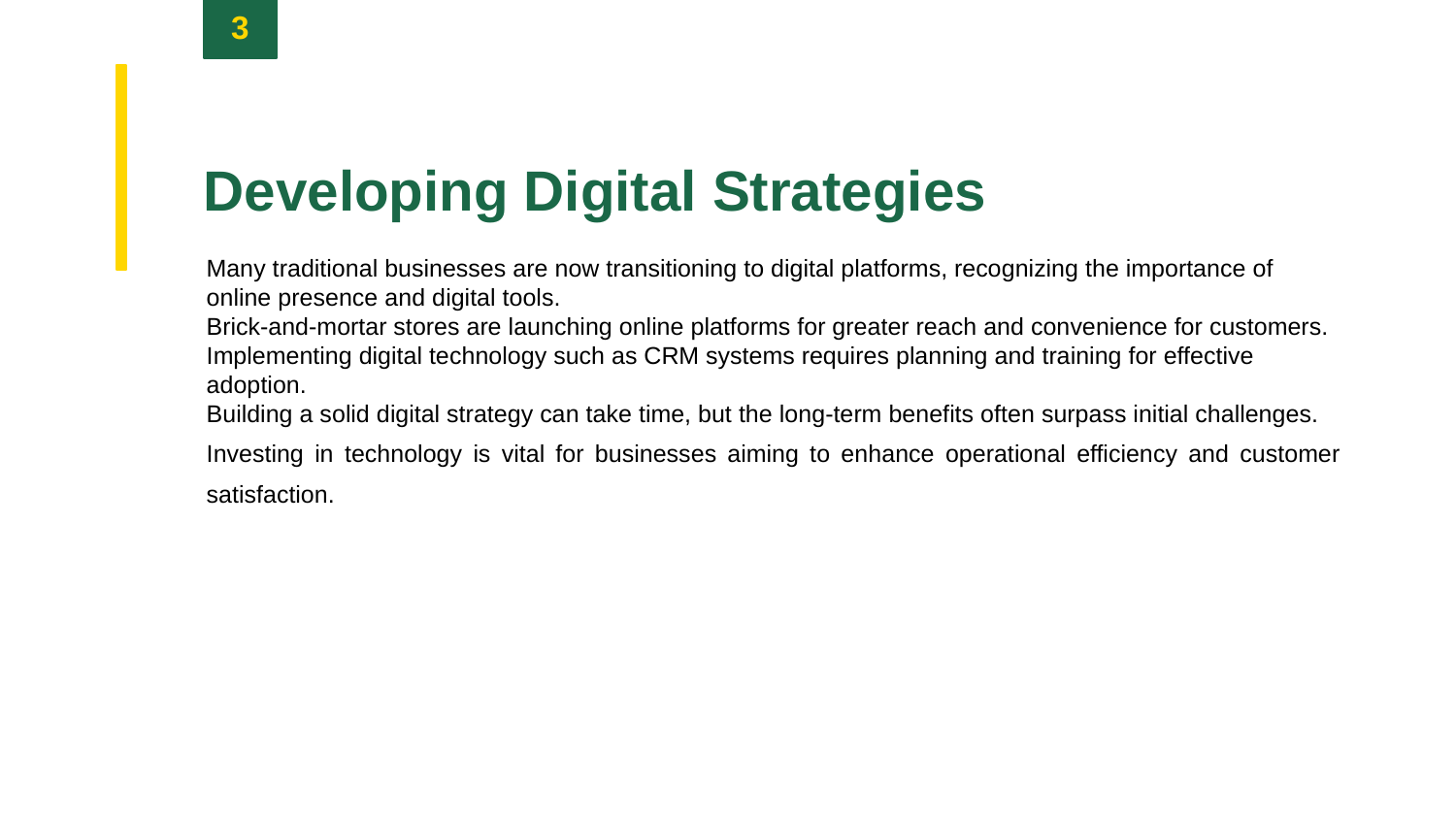

3

Developing Digital Strategies
Many traditional businesses are now transitioning to digital platforms, recognizing the importance of online presence and digital tools.
Brick-and-mortar stores are launching online platforms for greater reach and convenience for customers.
Implementing digital technology such as CRM systems requires planning and training for effective adoption.
Building a solid digital strategy can take time, but the long-term benefits often surpass initial challenges.
Investing in technology is vital for businesses aiming to enhance operational efficiency and customer satisfaction.